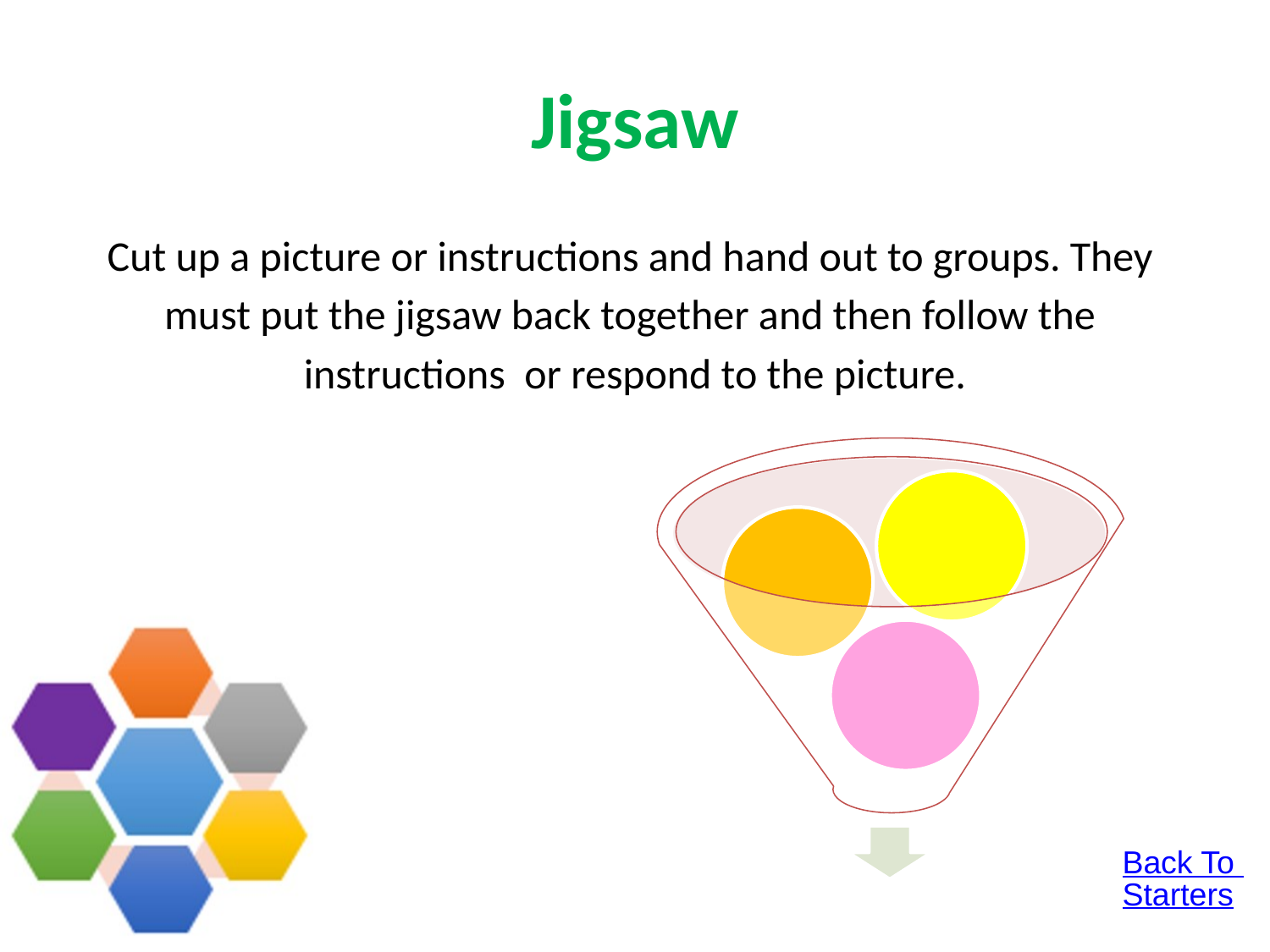

# Jigsaw
Cut up a picture or instructions and hand out to groups. They
must put the jigsaw back together and then follow the
instructions  or respond to the picture.

Back To Starters